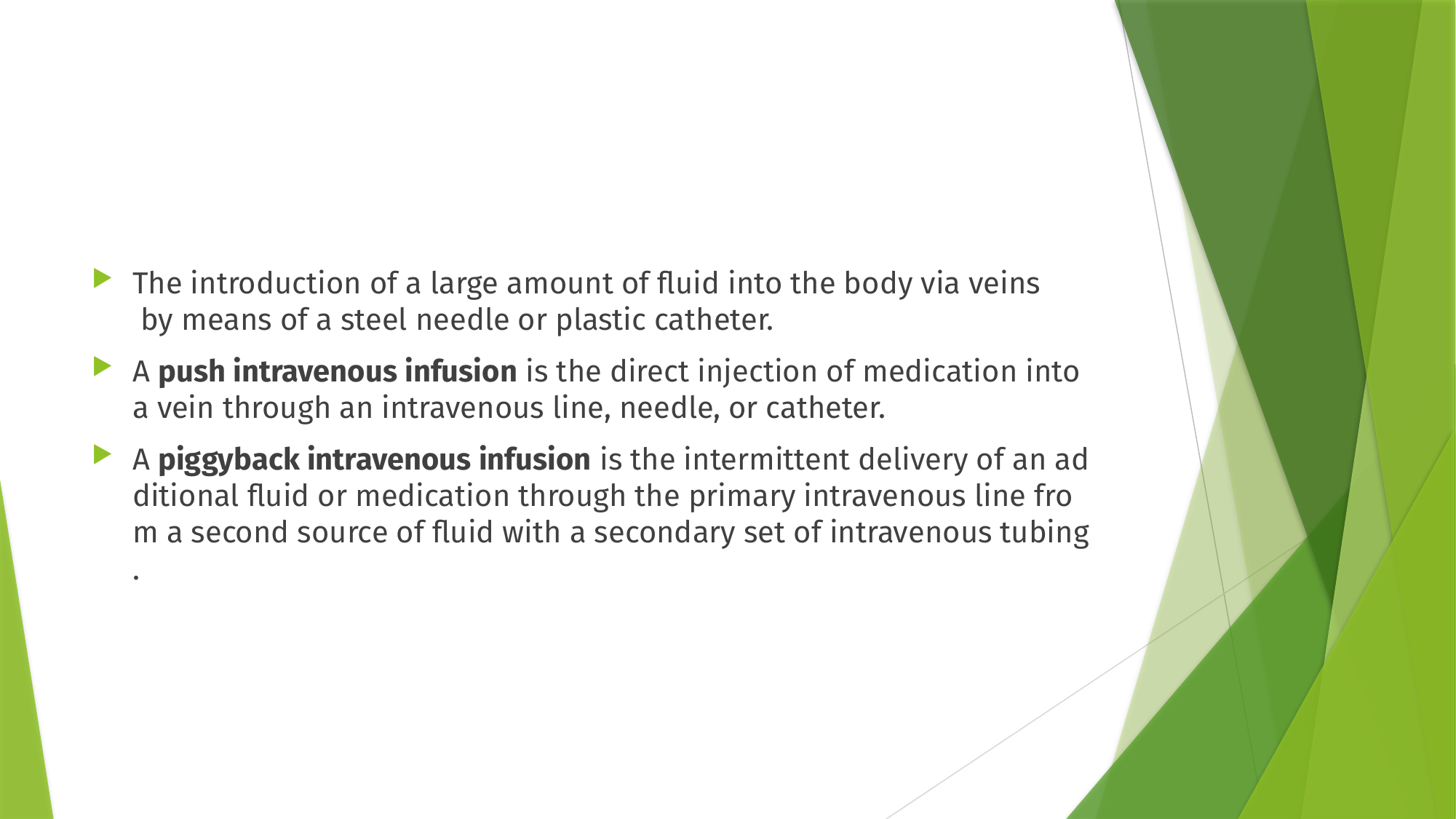

#
The introduction of a large amount of fluid into the body via veins  by means of a steel needle or plastic catheter.
A push intravenous infusion is the direct injection of medication into a vein through an intravenous line, needle, or catheter.
A piggyback intravenous infusion is the intermittent delivery of an additional fluid or medication through the primary intravenous line from a second source of fluid with a secondary set of intravenous tubing.